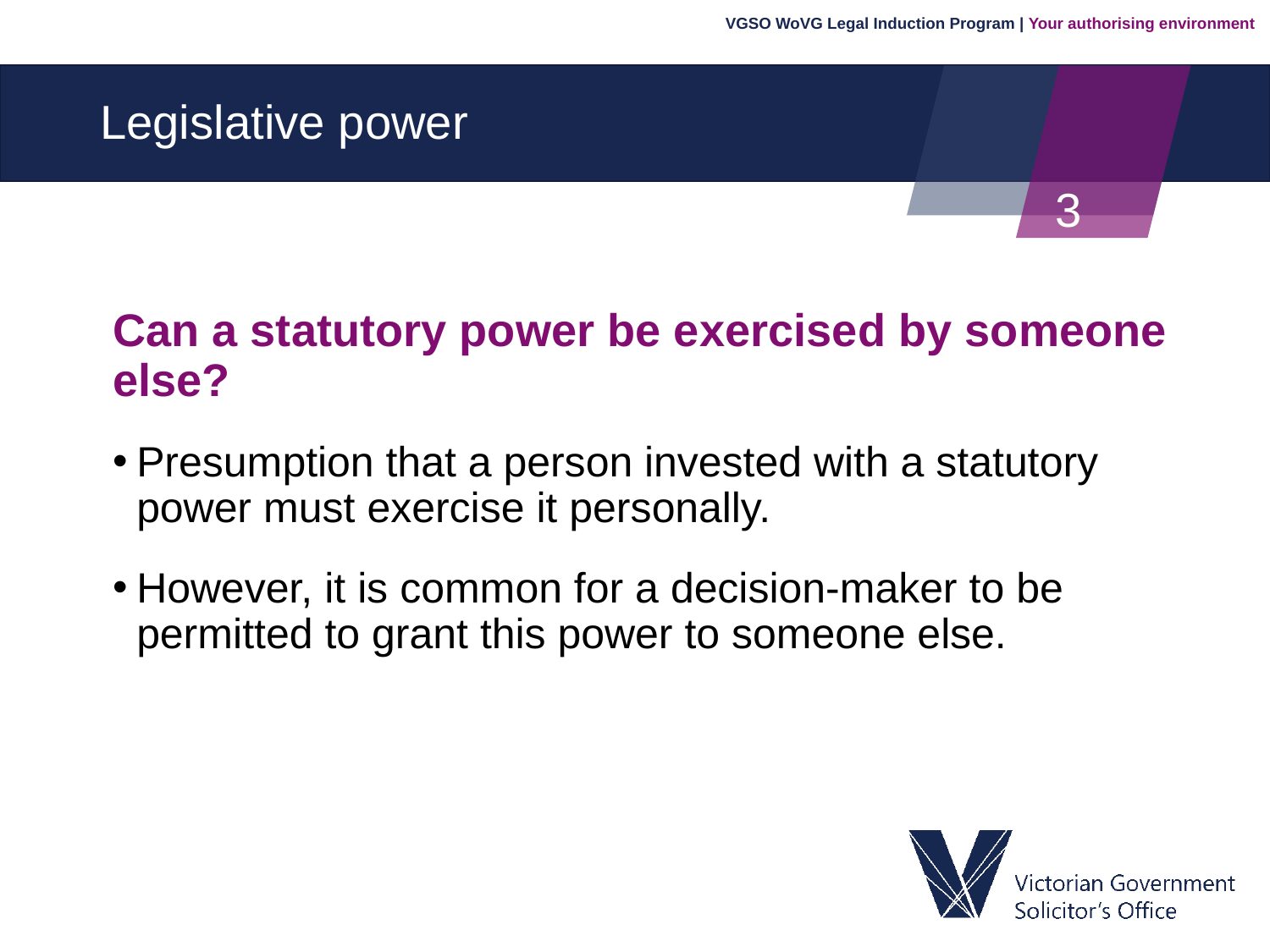

VGSO WoVG Legal Induction Program | Your authorising environment
# Legislative power
3
Can a statutory power be exercised by someone else?
Presumption that a person invested with a statutory power must exercise it personally.
However, it is common for a decision-maker to be permitted to grant this power to someone else.